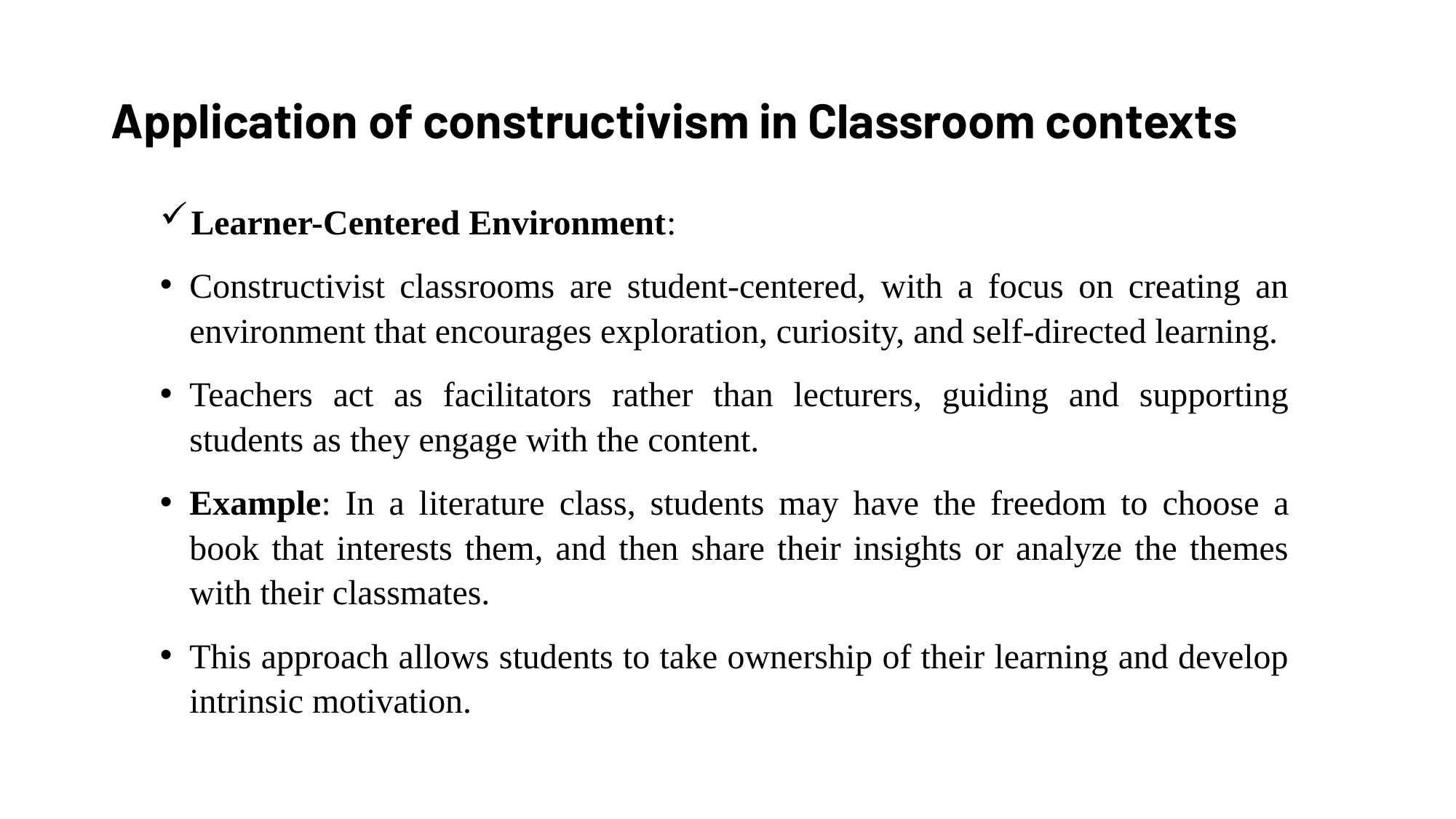

# Application of constructivism in Classroom contexts
Learner-Centered Environment:
Constructivist classrooms are student-centered, with a focus on creating an environment that encourages exploration, curiosity, and self-directed learning.
Teachers act as facilitators rather than lecturers, guiding and supporting students as they engage with the content.
Example: In a literature class, students may have the freedom to choose a book that interests them, and then share their insights or analyze the themes with their classmates.
This approach allows students to take ownership of their learning and develop intrinsic motivation.